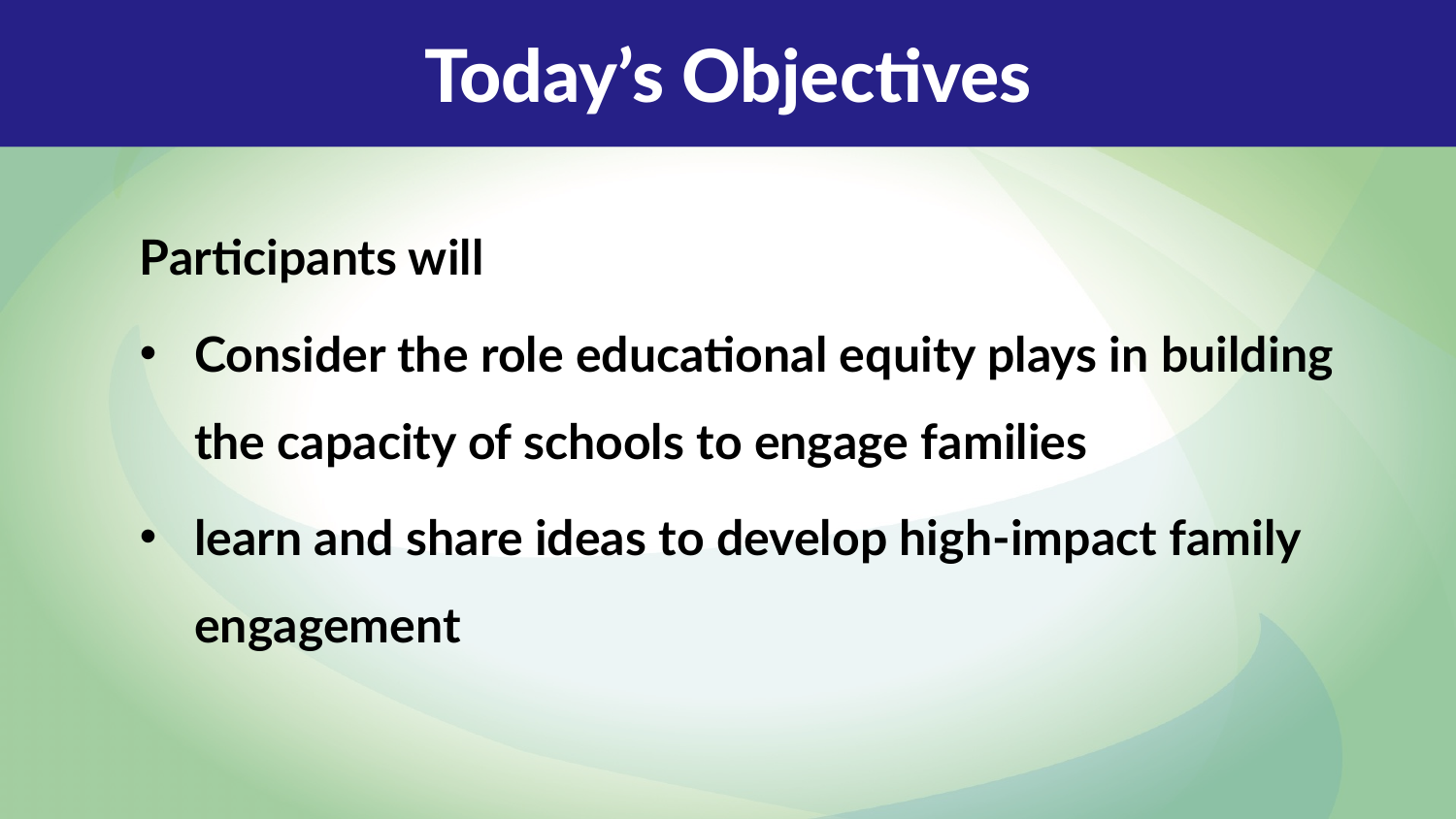

Today’s Objectives
Participants will
Consider the role educational equity plays in building the capacity of schools to engage families
learn and share ideas to develop high-impact family engagement